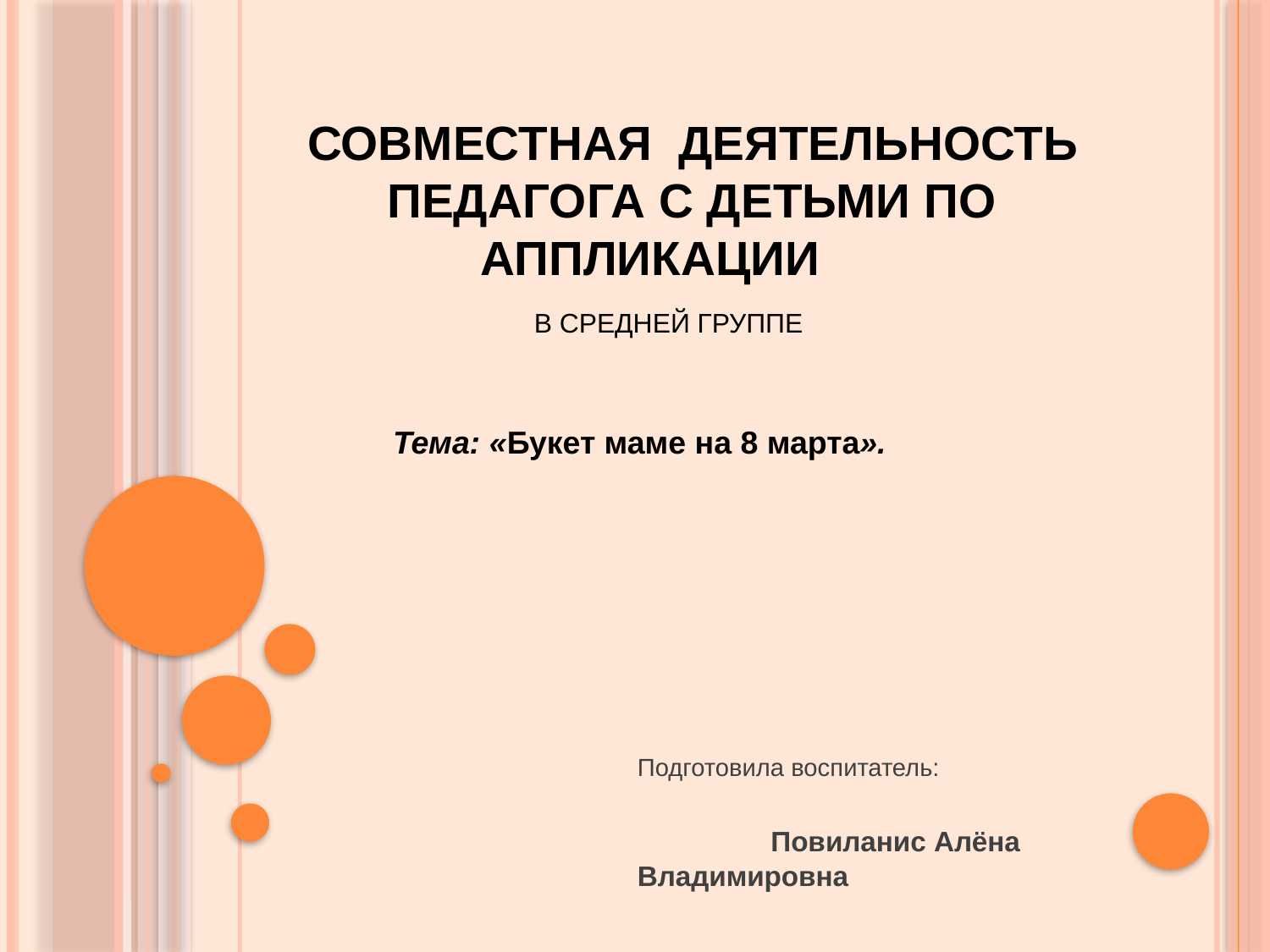

# Совместная  деятельность педагога с детьми по аппликации в средней группе
    Тема: «Букет маме на 8 марта».

Подготовила воспитатель:
                                                                              Повиланис Алёна Владимировна